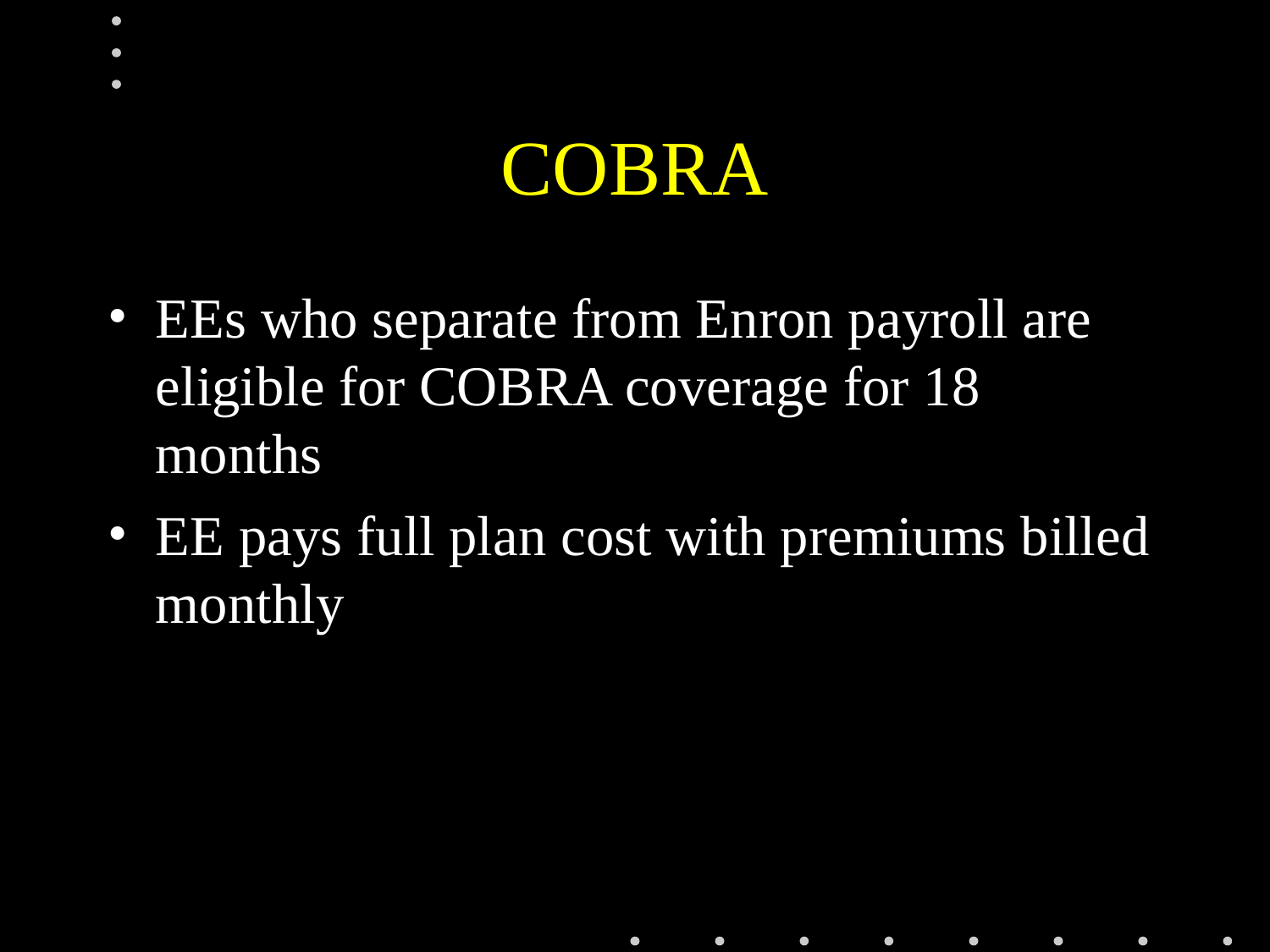

# COBRA
EEs who separate from Enron payroll are eligible for COBRA coverage for 18 months
EE pays full plan cost with premiums billed monthly